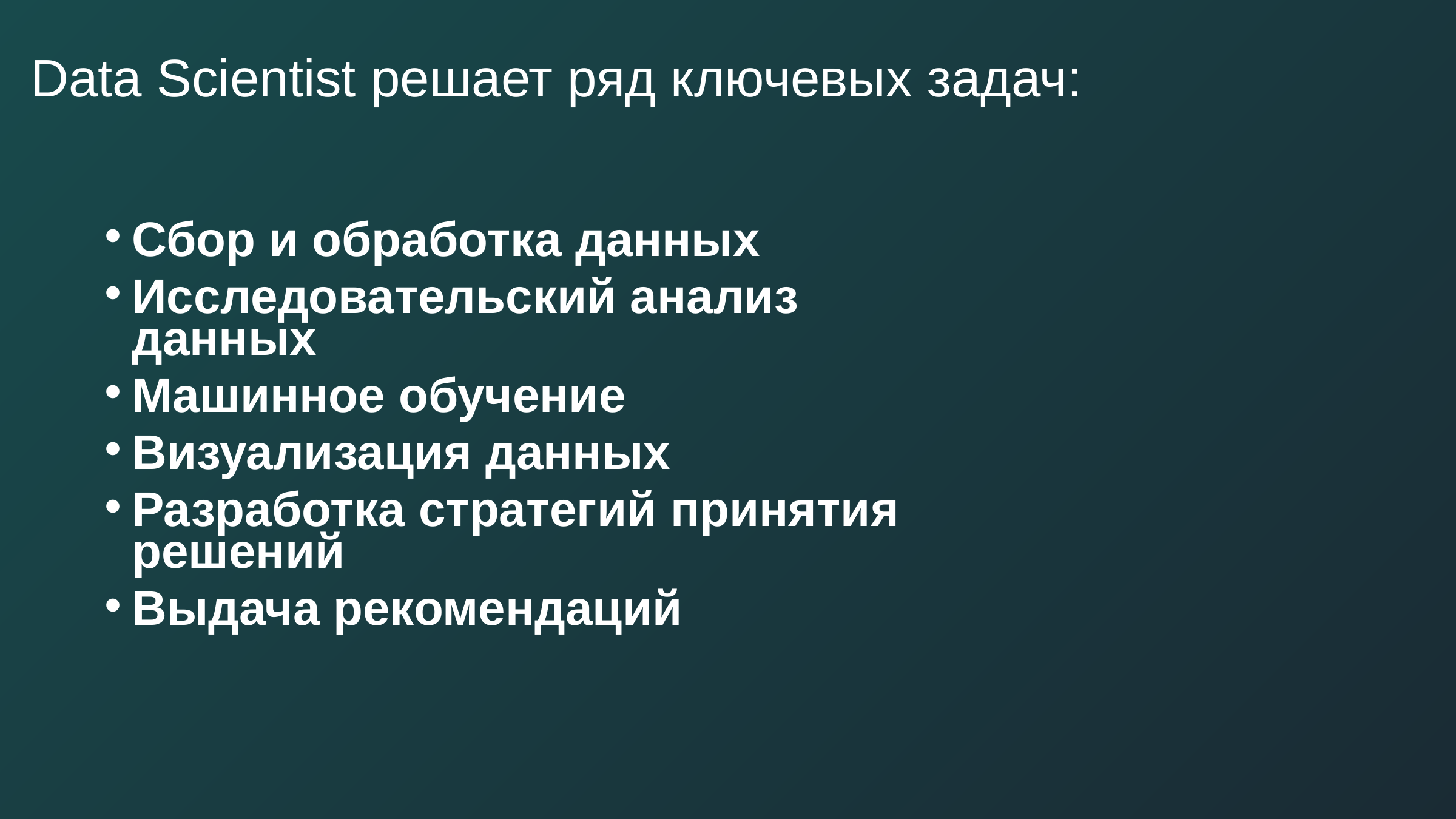

# Data Scientist решает ряд ключевых задач:
Сбор и обработка данных
Исследовательский анализ данных
Машинное обучение
Визуализация данных
Разработка стратегий принятия решений
Выдача рекомендаций